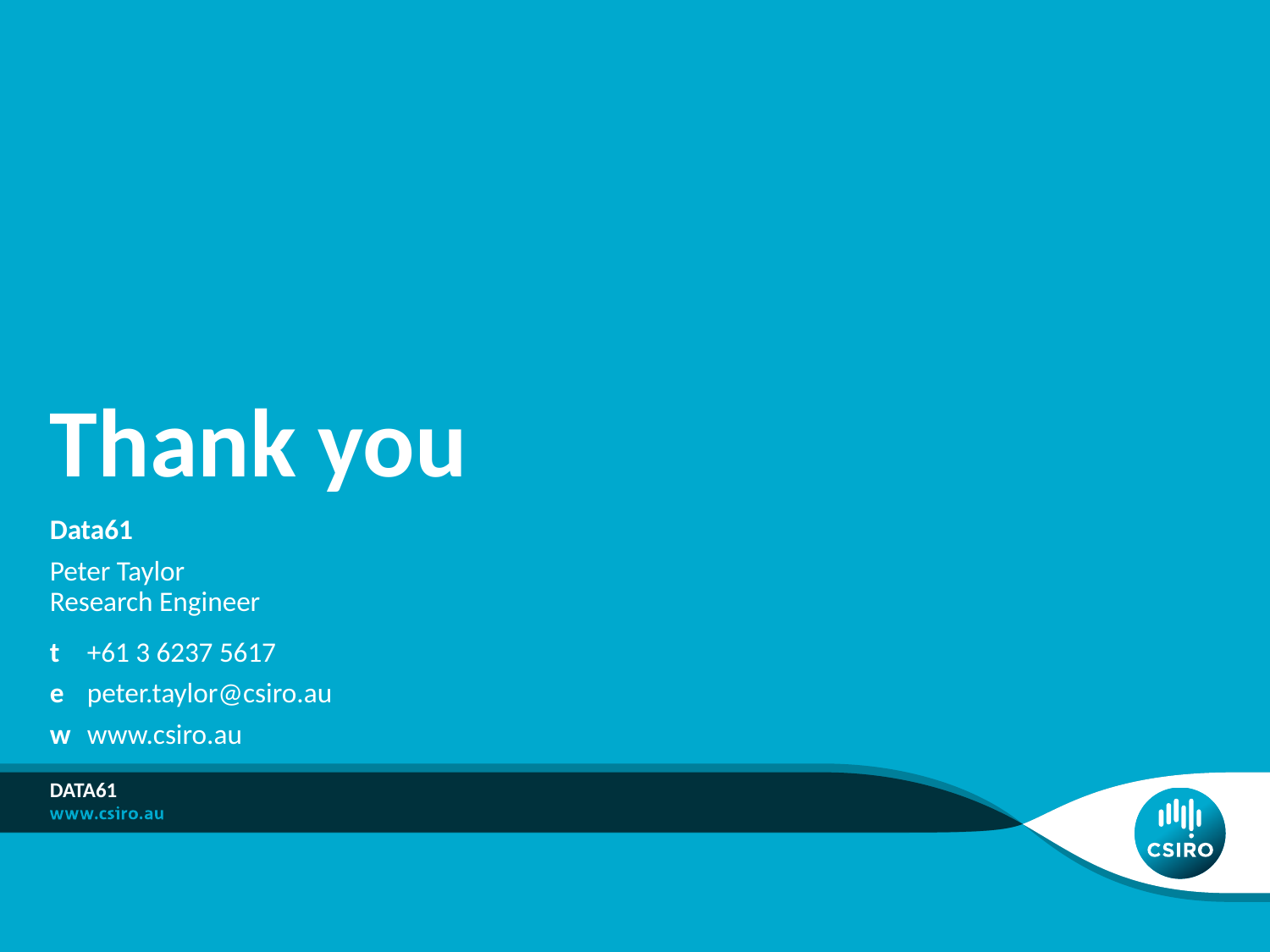

# Thank you
Data61
Peter Taylor
Research Engineer
t	+61 3 6237 5617
e	peter.taylor@csiro.au
w	www.csiro.au
Data61